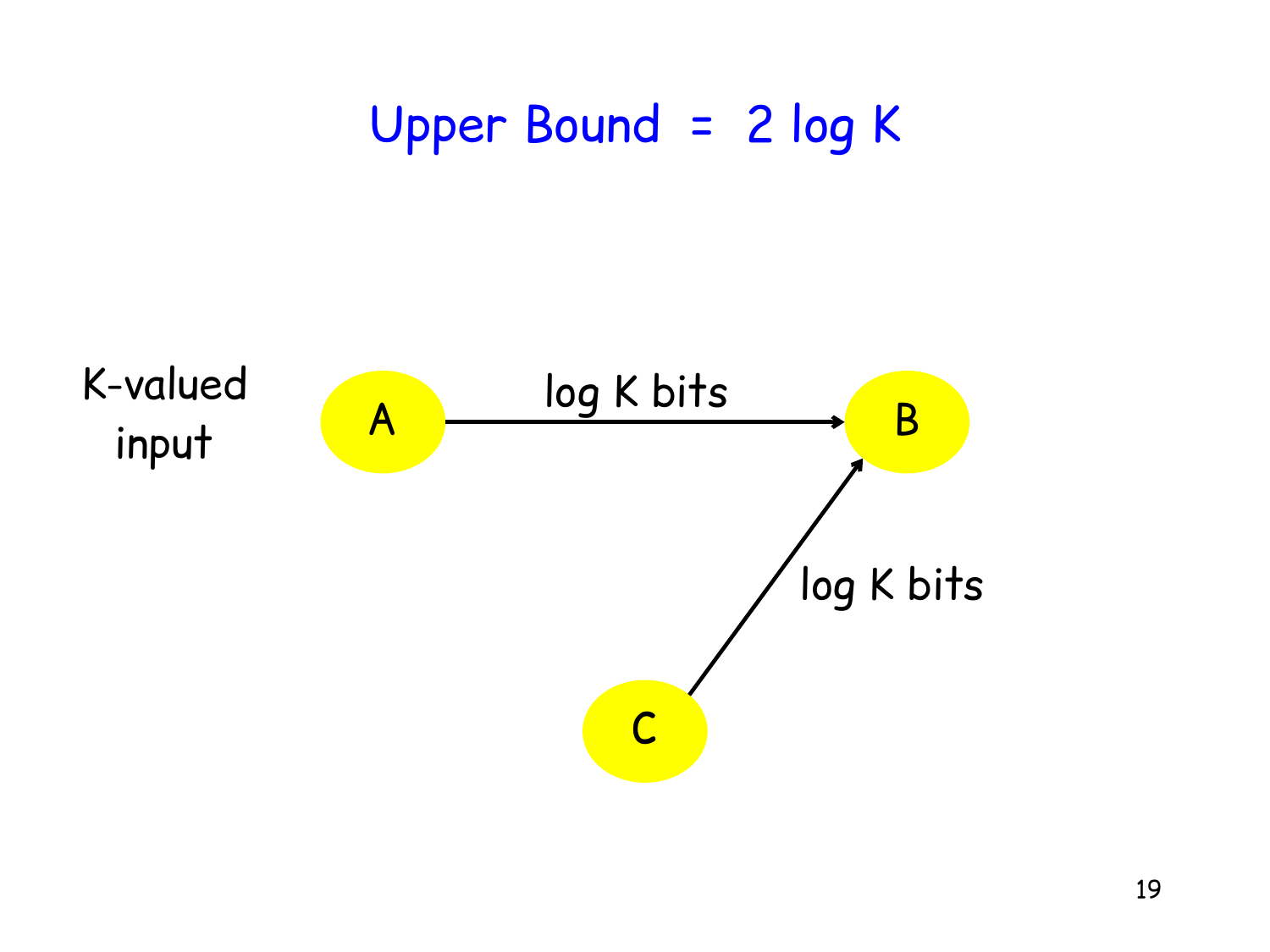

# Upper Bound  =  2 log K
K-valued
input
log K bits
B
A
       log K bits
C
19